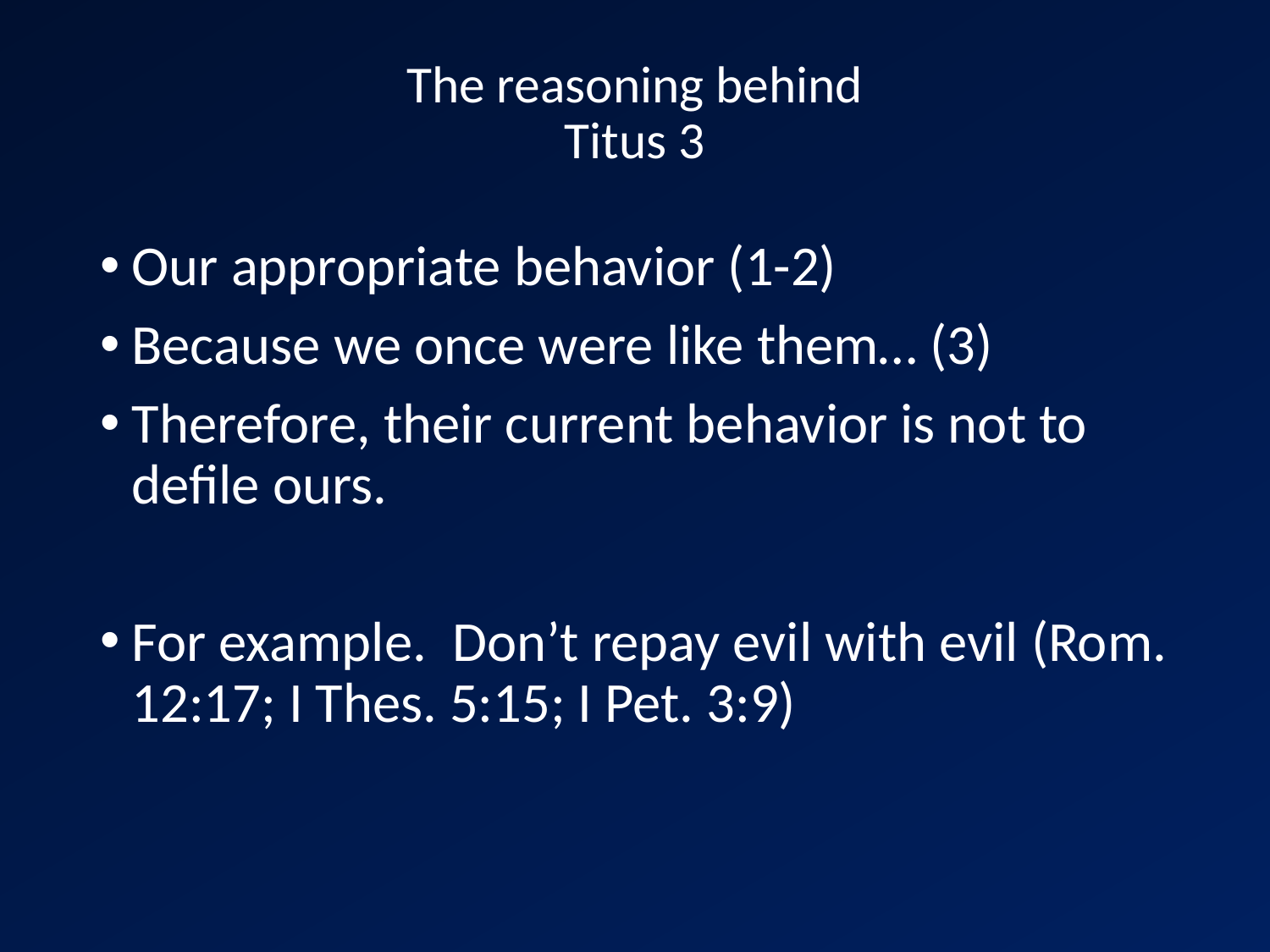

# The reasoning behind Titus 3
Our appropriate behavior (1-2)
Because we once were like them… (3)
Therefore, their current behavior is not to defile ours.

For example.  Don’t repay evil with evil (Rom. 12:17; I Thes. 5:15; I Pet. 3:9)